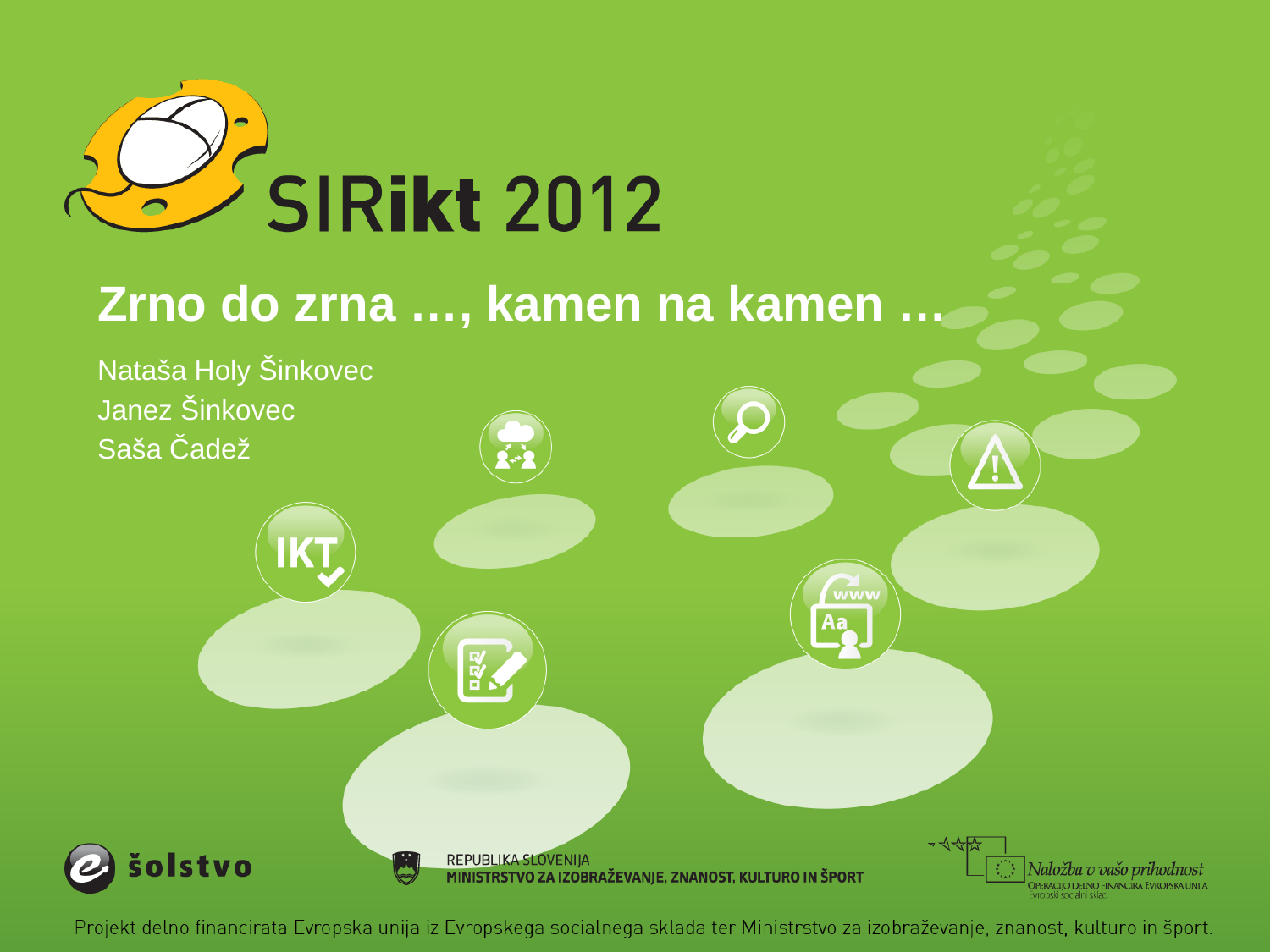

# Zrno do zrna …, kamen na kamen …
Nataša Holy Šinkovec
Janez Šinkovec
Saša Čadež